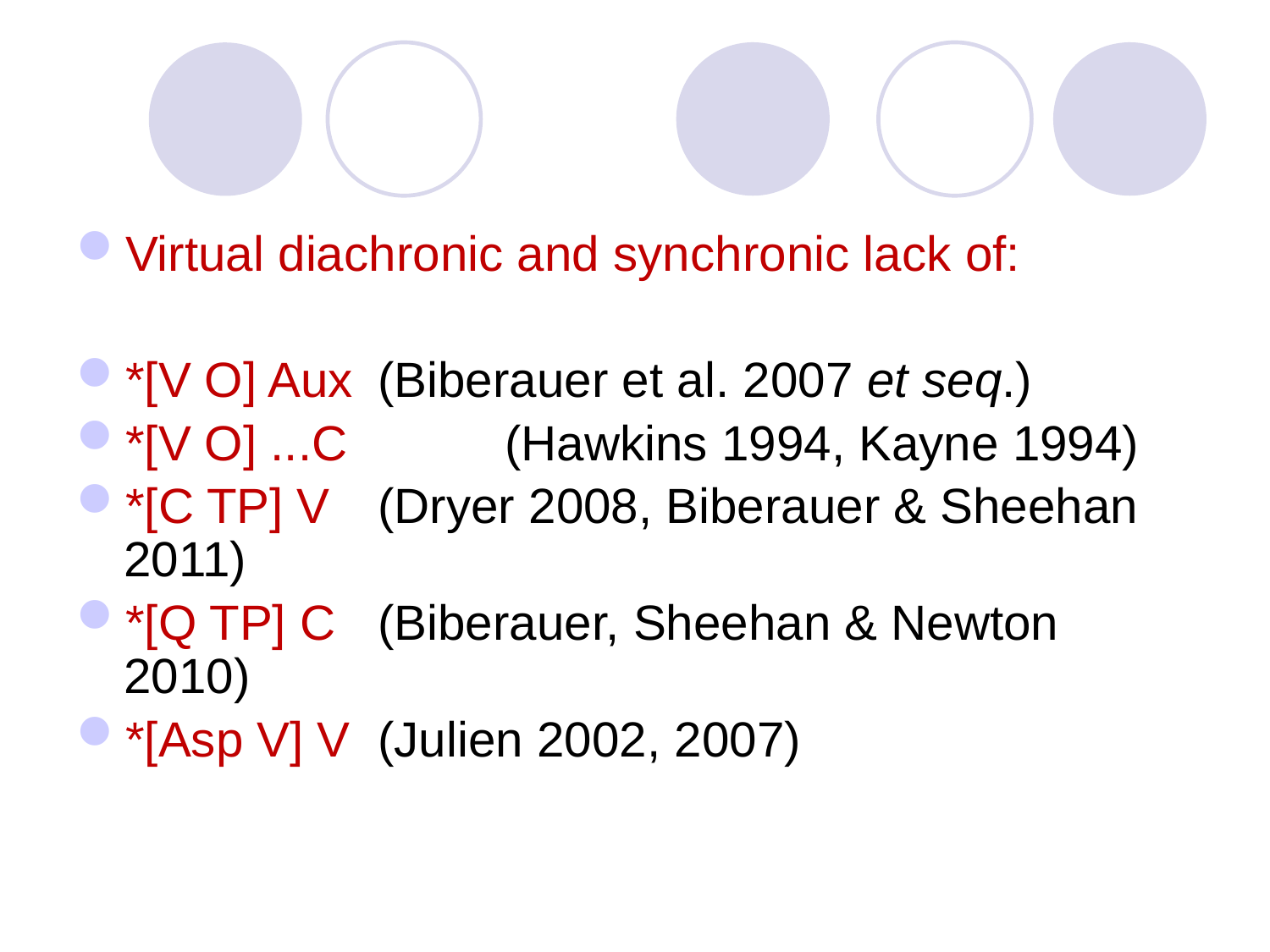

#
Virtual diachronic and synchronic lack of:

*[V O] Aux 	(Biberauer et al. 2007 et seq.)
*[V O] ...C		(Hawkins 1994, Kayne 1994)
*[C TP] V	(Dryer 2008, Biberauer & Sheehan 2011)
*[Q TP] C 	(Biberauer, Sheehan & Newton 2010)
*[Asp V] V	(Julien 2002, 2007)